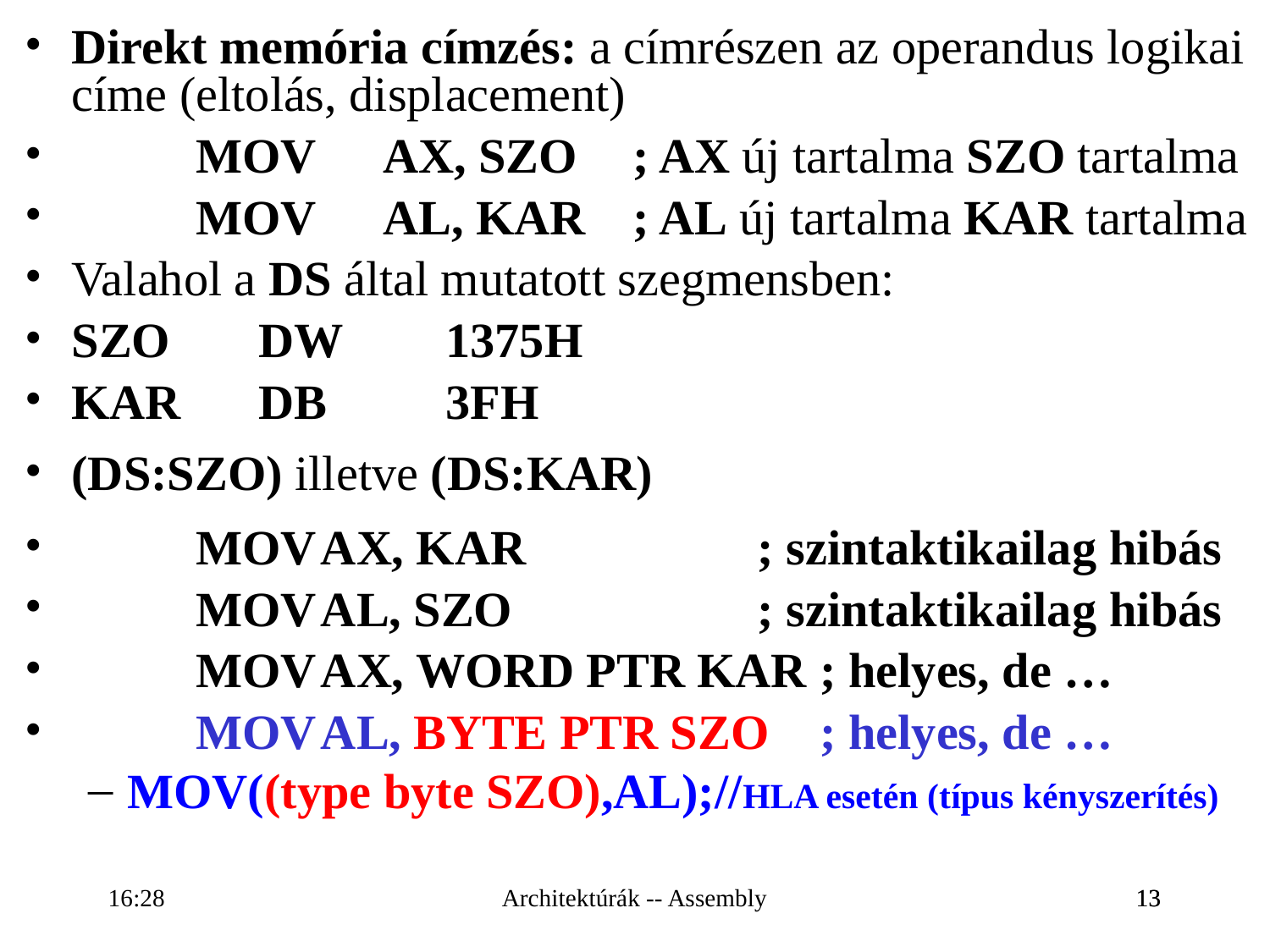

# Direkt memória címzés: a címrészen az operandus logikai címe (eltolás, displacement)
		MOV    	AX, SZO	; AX új tartalma SZO tartalma
		MOV    	AL, KAR	; AL új tartalma KAR tartalma
Valahol a DS által mutatott szegmensben:
SZO		DW		1375H
KAR		DB		3FH
(DS:SZO) illetve (DS:KAR)
		MOV	AX, KAR				; szintaktikailag hibás
		MOV	AL, SZO				; szintaktikailag hibás
		MOV	AX, WORD PTR KAR	; helyes, de …
		MOV	AL, BYTE PTR SZO	; helyes, de …
MOV((type byte SZO),AL);//HLA esetén (típus kényszerítés)
16:28
Architektúrák -- Assembly
13
13